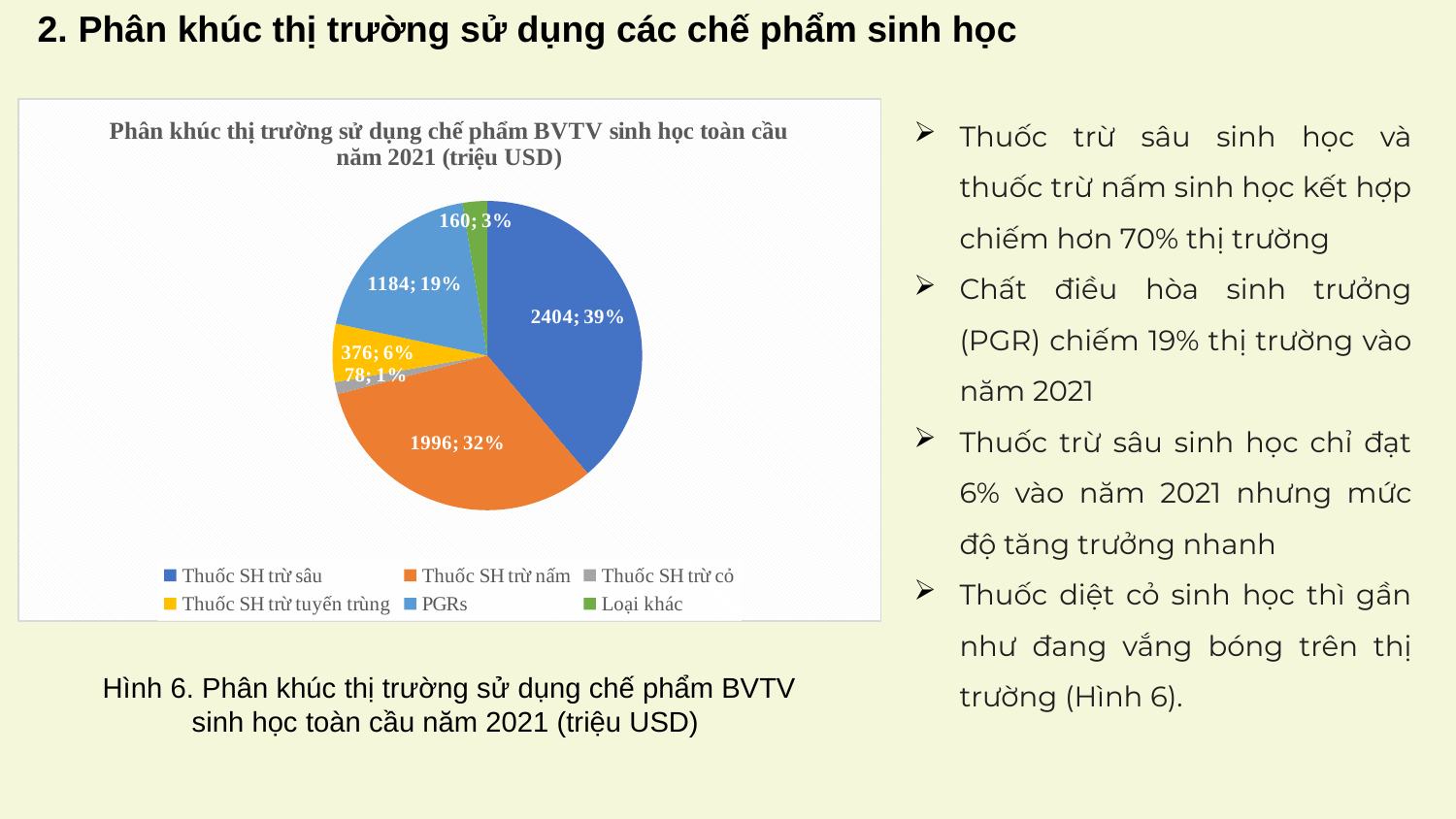

2. Phân khúc thị trường sử dụng các chế phẩm sinh học
Thuốc trừ sâu sinh học và thuốc trừ nấm sinh học kết hợp chiếm hơn 70% thị trường
Chất điều hòa sinh trưởng (PGR) chiếm 19% thị trường vào năm 2021
Thuốc trừ sâu sinh học chỉ đạt 6% vào năm 2021 nhưng mức độ tăng trưởng nhanh
Thuốc diệt cỏ sinh học thì gần như đang vắng bóng trên thị trường (Hình 6).

### Chart: Phân khúc thị trường sử dụng chế phẩm BVTV sinh học toàn cầu năm 2021 (triệu USD)

| Category |  |
|---|---|
| Thuốc SH trừ sâu | 2404.0 |
| Thuốc SH trừ nấm | 1996.0 |
| Thuốc SH trừ cỏ | 78.0 |
| Thuốc SH trừ tuyến trùng | 376.0 |
| PGRs | 1184.0 |
| Loại khác | 160.0 |
Hình 6. Phân khúc thị trường sử dụng chế phẩm BVTV sinh học toàn cầu năm 2021 (triệu USD)